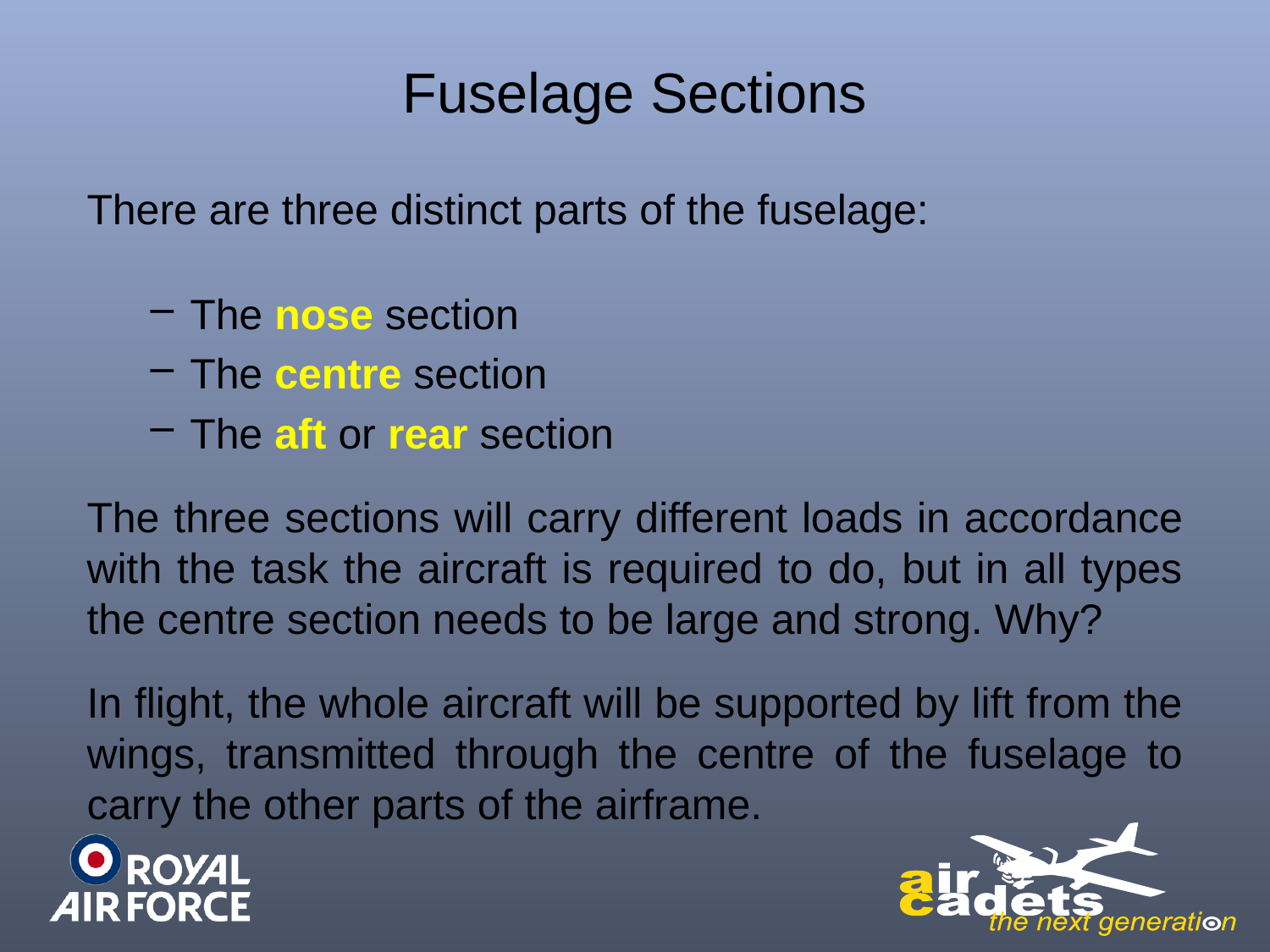

# Fuselage Sections
There are three distinct parts of the fuselage:

The nose section
The centre section
The aft or rear section

The three sections will carry different loads in accordance with the task the aircraft is required to do, but in all types the centre section needs to be large and strong. Why?

In flight, the whole aircraft will be supported by lift from the wings, transmitted through the centre of the fuselage to carry the other parts of the airframe.